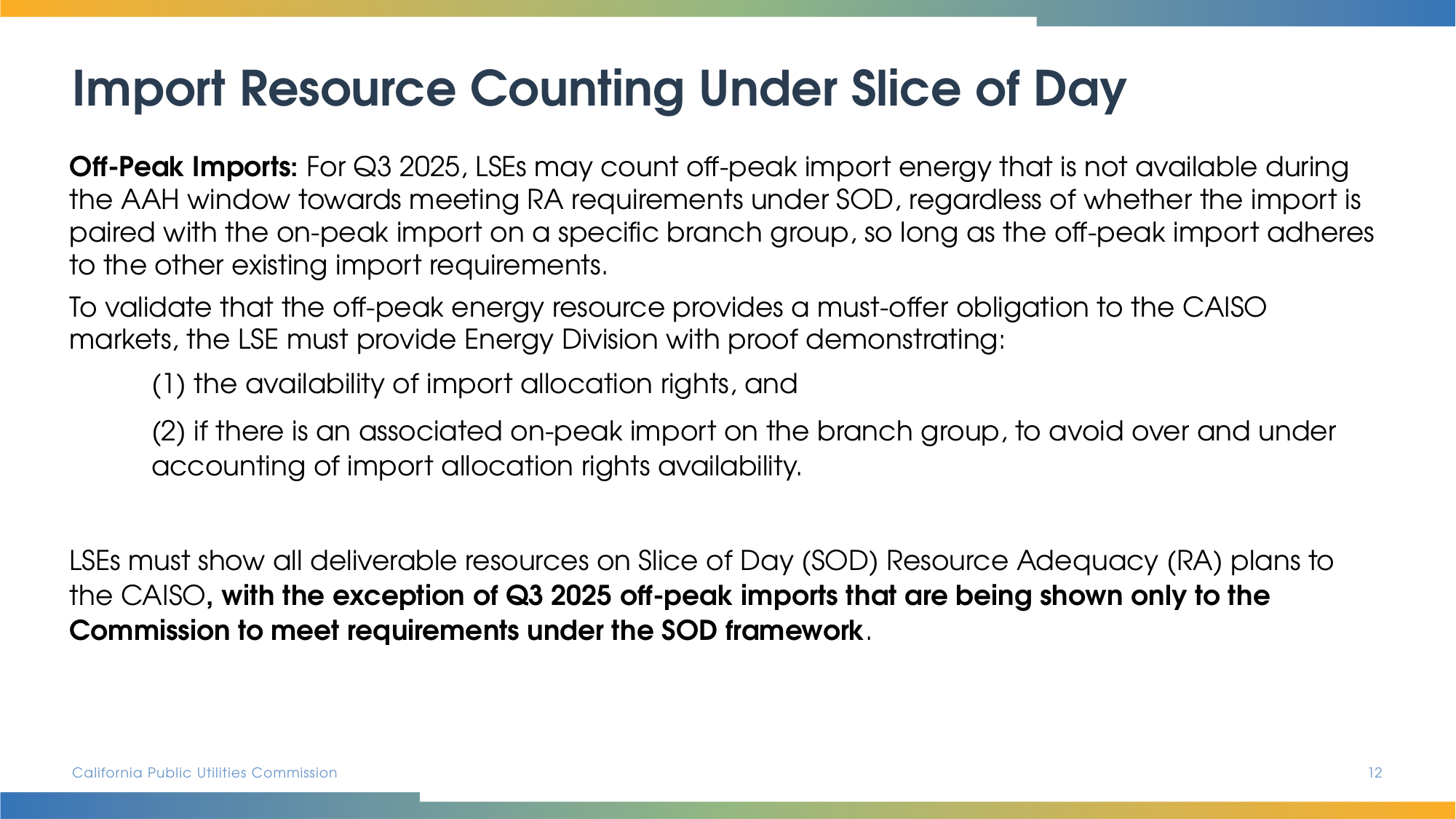

# Import Resource Counting Under Slice of Day
Off-Peak Imports: For Q3 2025, LSEs may count off-peak import energy that is not available during the AAH window towards meeting RA requirements under SOD, regardless of whether the import is paired with the on-peak import on a specific branch group, so long as the off-peak import adheres to the other existing import requirements.
To validate that the off-peak energy resource provides a must-offer obligation to the CAISO markets, the LSE must provide Energy Division with proof demonstrating:
(1) the availability of import allocation rights, and
(2) if there is an associated on-peak import on the branch group, to avoid over and under accounting of import allocation rights availability.

LSEs must show all deliverable resources on Slice of Day (SOD) Resource Adequacy (RA) plans to the CAISO, with the exception of Q3 2025 off-peak imports that are being shown only to the Commission to meet requirements under the SOD framework.

12